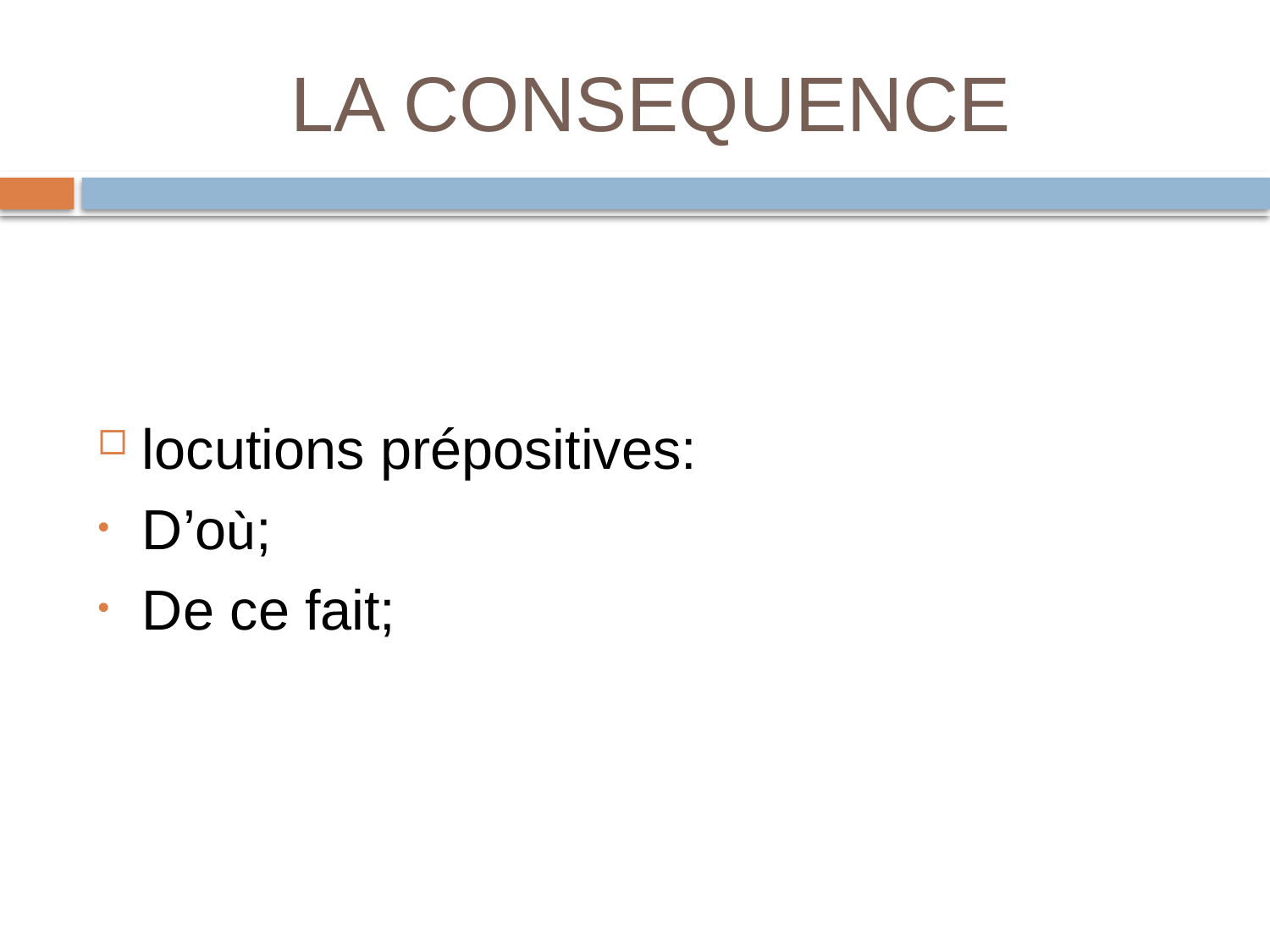

# LA CONSEQUENCE
locutions prépositives:
D’où;
De ce fait;